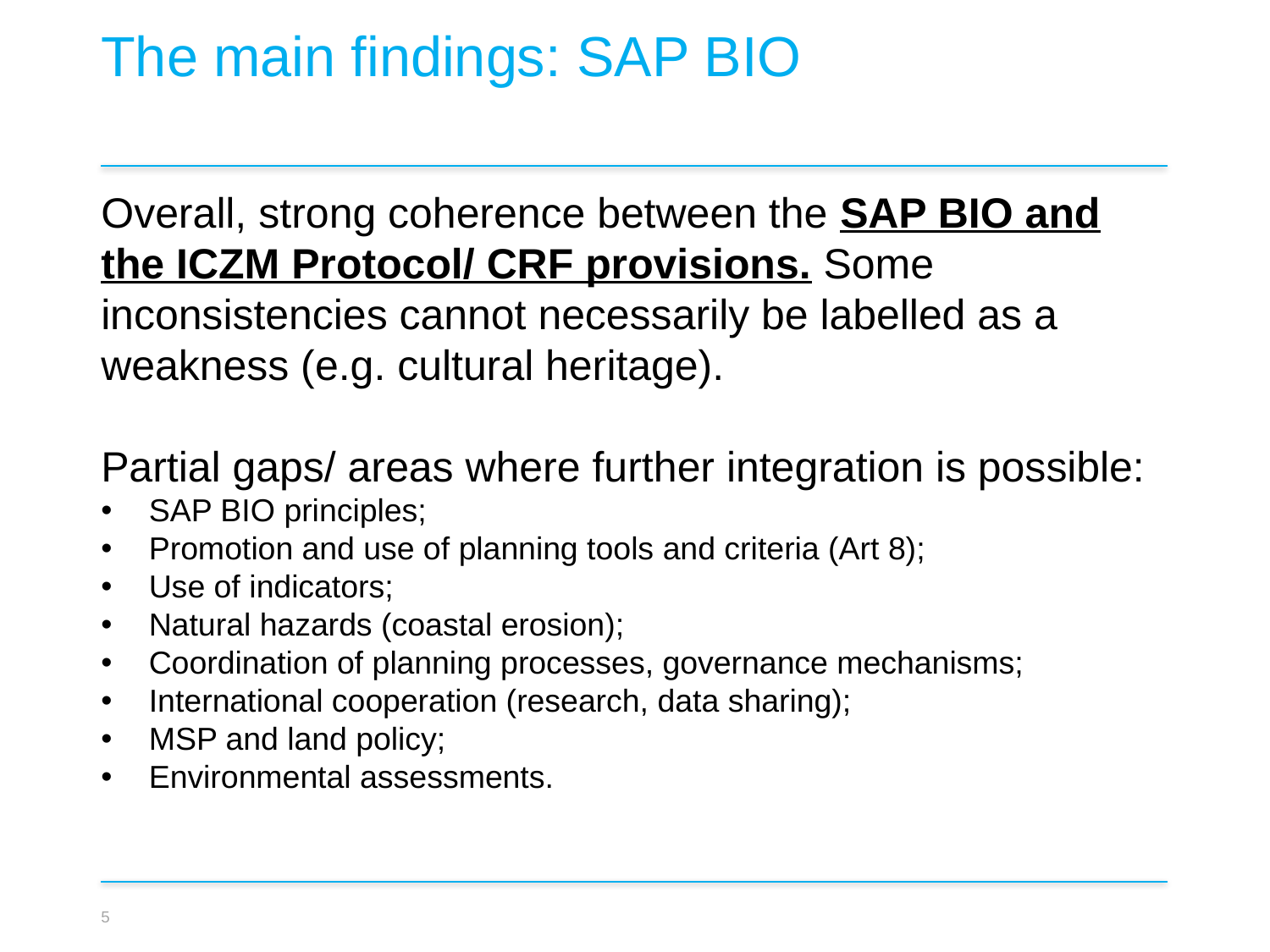

The main findings: SAP BIO
Overall, strong coherence between the SAP BIO and the ICZM Protocol/ CRF provisions. Some inconsistencies cannot necessarily be labelled as a weakness (e.g. cultural heritage).

Partial gaps/ areas where further integration is possible:
SAP BIO principles;
Promotion and use of planning tools and criteria (Art 8);
Use of indicators;
Natural hazards (coastal erosion);
Coordination of planning processes, governance mechanisms;
International cooperation (research, data sharing);
MSP and land policy;
Environmental assessments.
5
Slide numbers to be added
as shown alongside